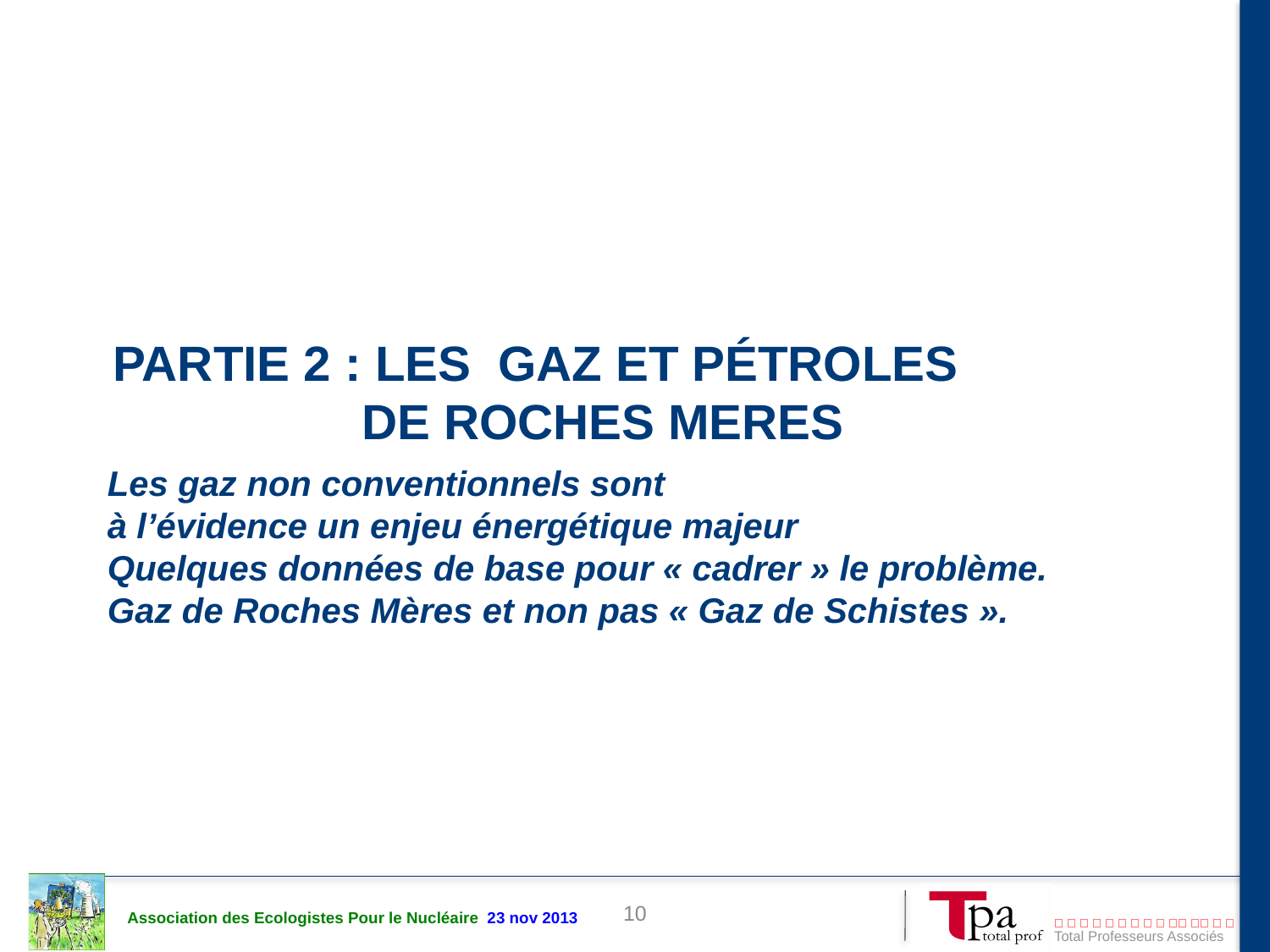

# Partie 2 : LES  GAZ et pétroles DE ROCHES MERES
Les gaz non conventionnels sont
à l’évidence un enjeu énergétique majeur
Quelques données de base pour « cadrer » le problème.
Gaz de Roches Mères et non pas « Gaz de Schistes ».